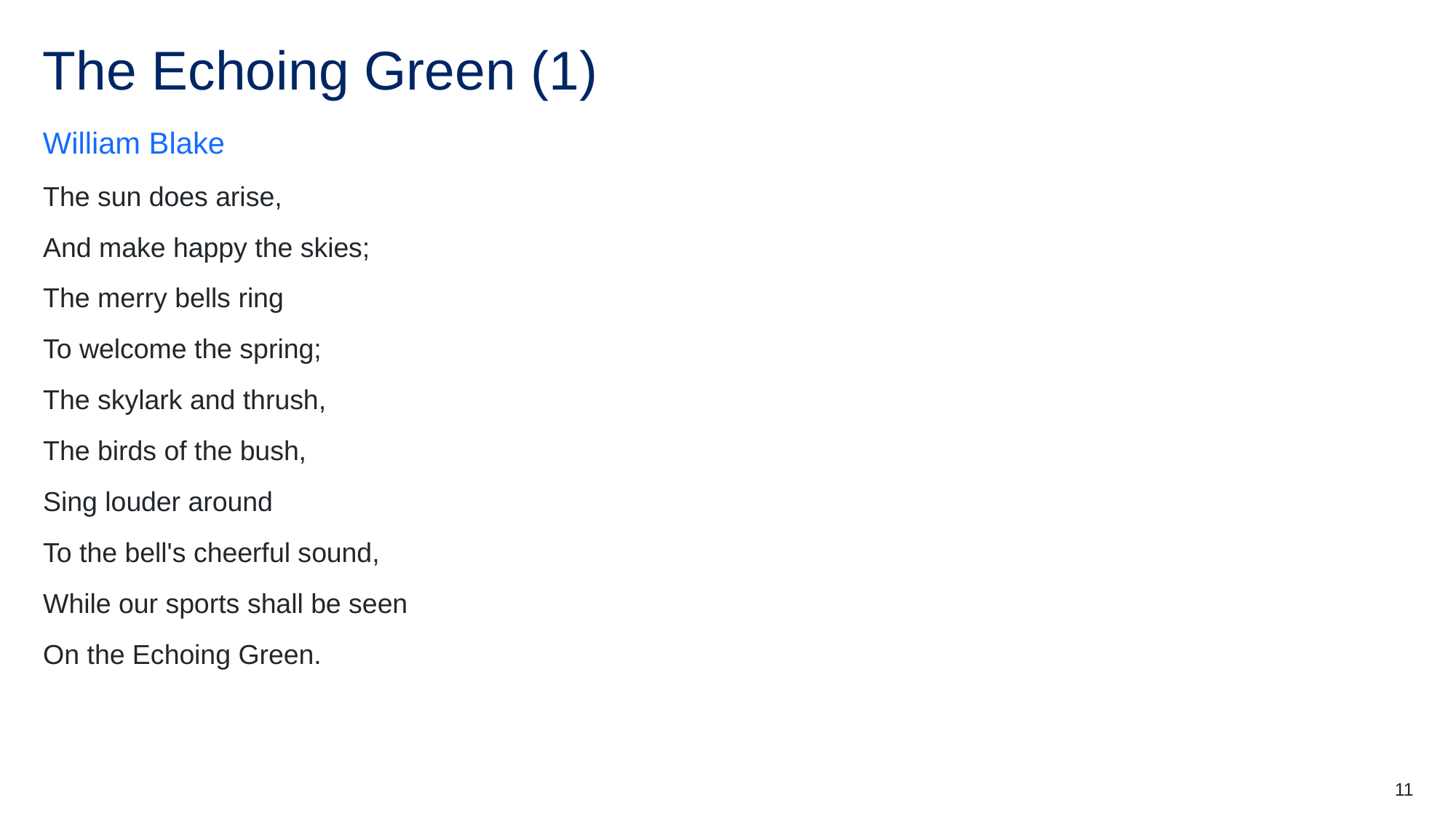

# The Echoing Green (1)
William Blake
The sun does arise,
And make happy the skies;
The merry bells ring
To welcome the spring;
The skylark and thrush,
The birds of the bush,
Sing louder around
To the bell's cheerful sound,
While our sports shall be seen
On the Echoing Green.
11